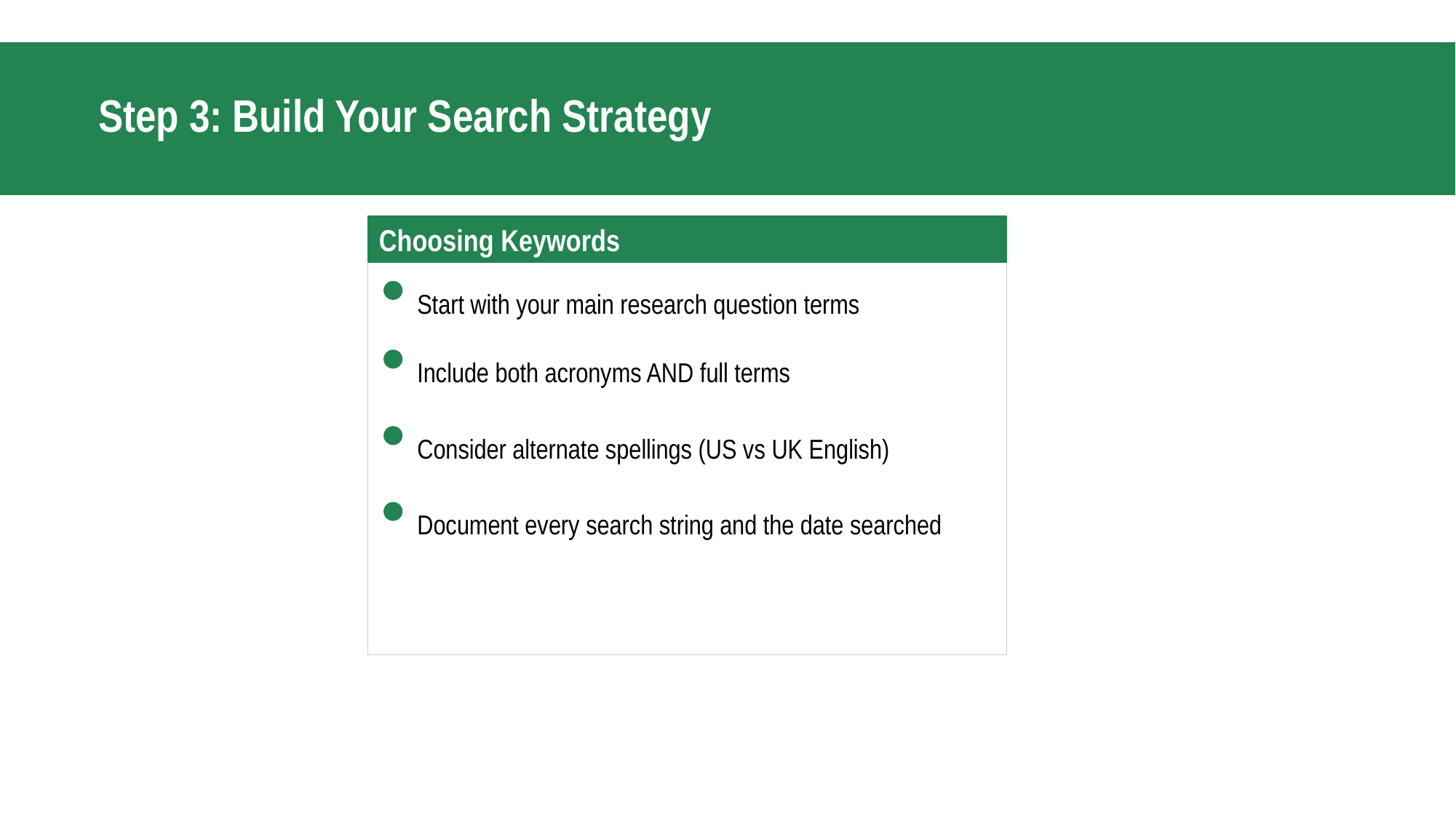

Step 3: Build Your Search Strategy

Choosing Keywords
Start with your main research question terms

Include both acronyms AND full terms

Consider alternate spellings (US vs UK English)

Document every search string and the date searched